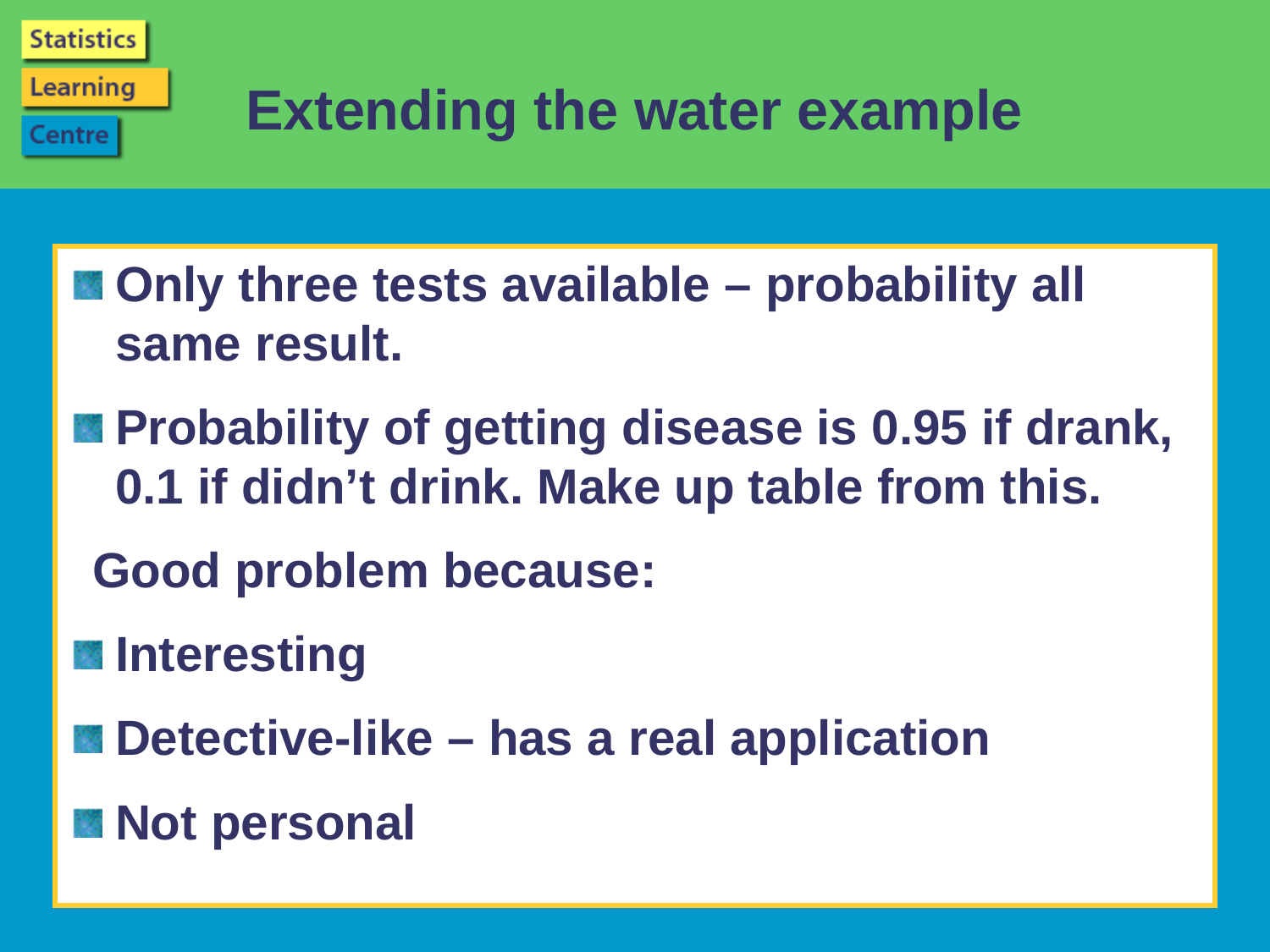

# Extending the water example
Only three tests available – probability all same result.
Probability of getting disease is 0.95 if drank, 0.1 if didn’t drink. Make up table from this.
Good problem because:
Interesting
Detective-like – has a real application
Not personal